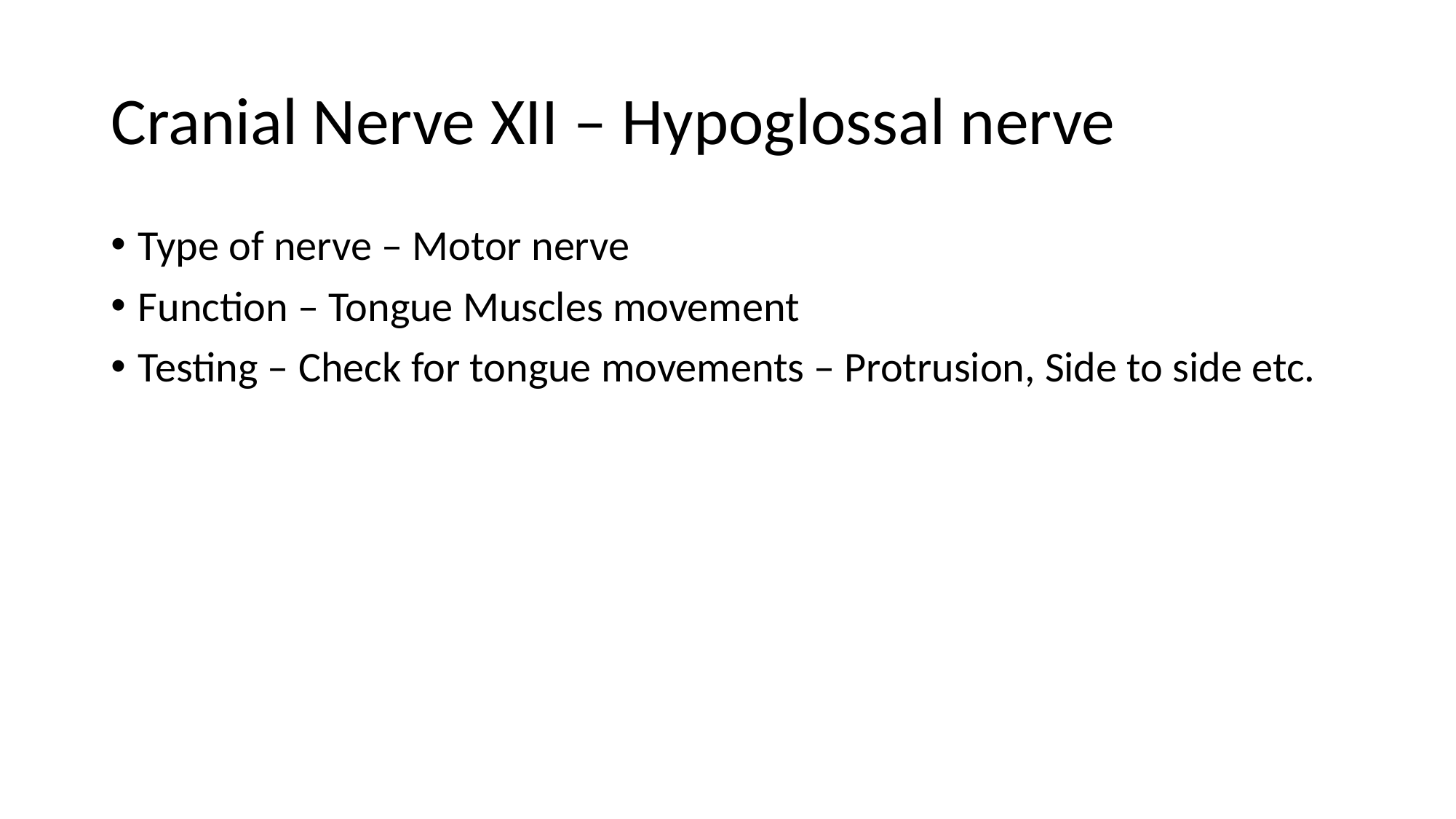

# Cranial Nerve XII – Hypoglossal nerve
Type of nerve – Motor nerve
Function – Tongue Muscles movement
Testing – Check for tongue movements – Protrusion, Side to side etc.